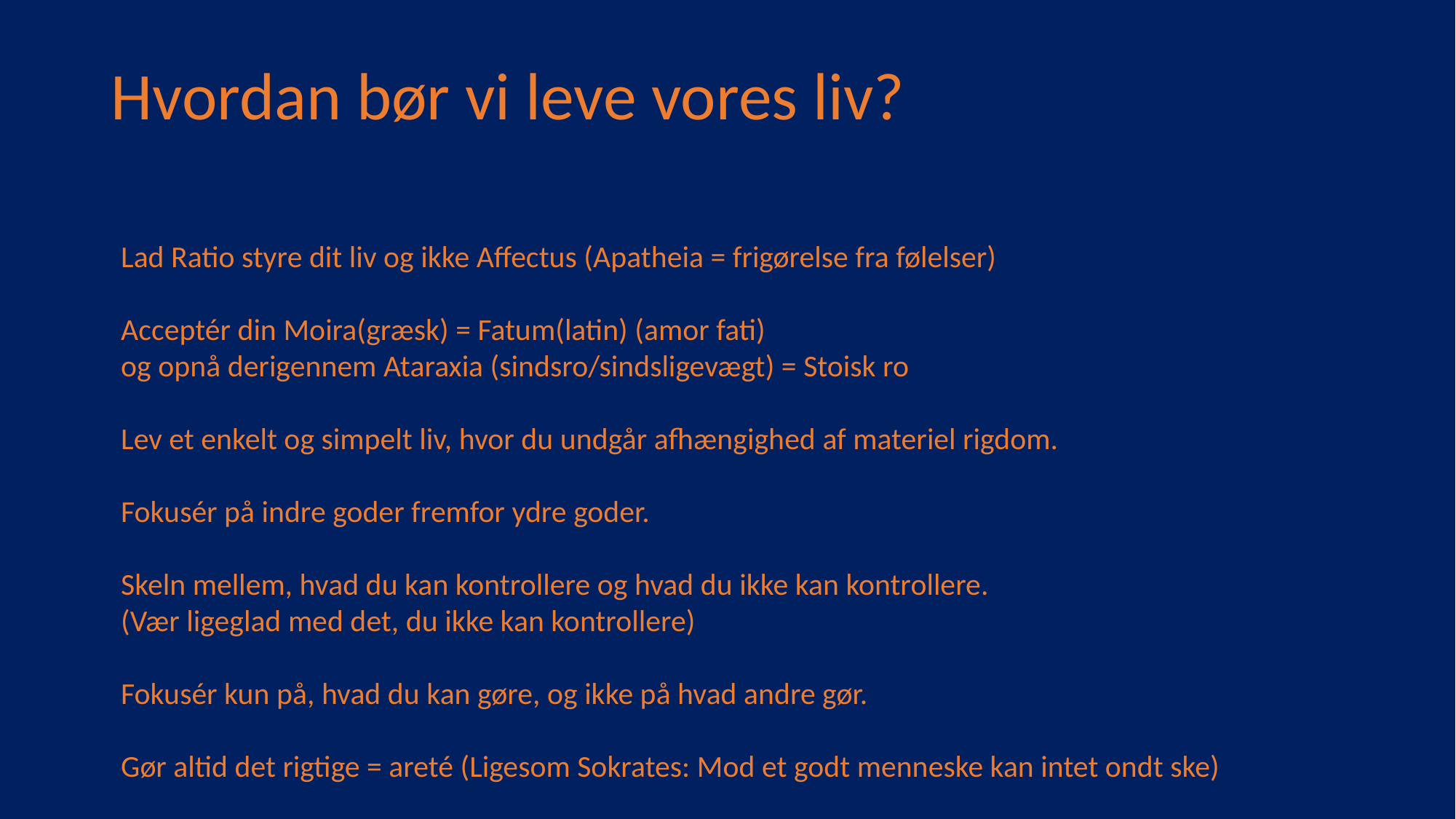

# Hvordan bør vi leve vores liv?
Lad Ratio styre dit liv og ikke Affectus (Apatheia = frigørelse fra følelser)

Acceptér din Moira(græsk) = Fatum(latin) (amor fati)
og opnå derigennem Ataraxia (sindsro/sindsligevægt) = Stoisk ro

Lev et enkelt og simpelt liv, hvor du undgår afhængighed af materiel rigdom.

Fokusér på indre goder fremfor ydre goder.

Skeln mellem, hvad du kan kontrollere og hvad du ikke kan kontrollere.
(Vær ligeglad med det, du ikke kan kontrollere)

Fokusér kun på, hvad du kan gøre, og ikke på hvad andre gør.

Gør altid det rigtige = areté (Ligesom Sokrates: Mod et godt menneske kan intet ondt ske)